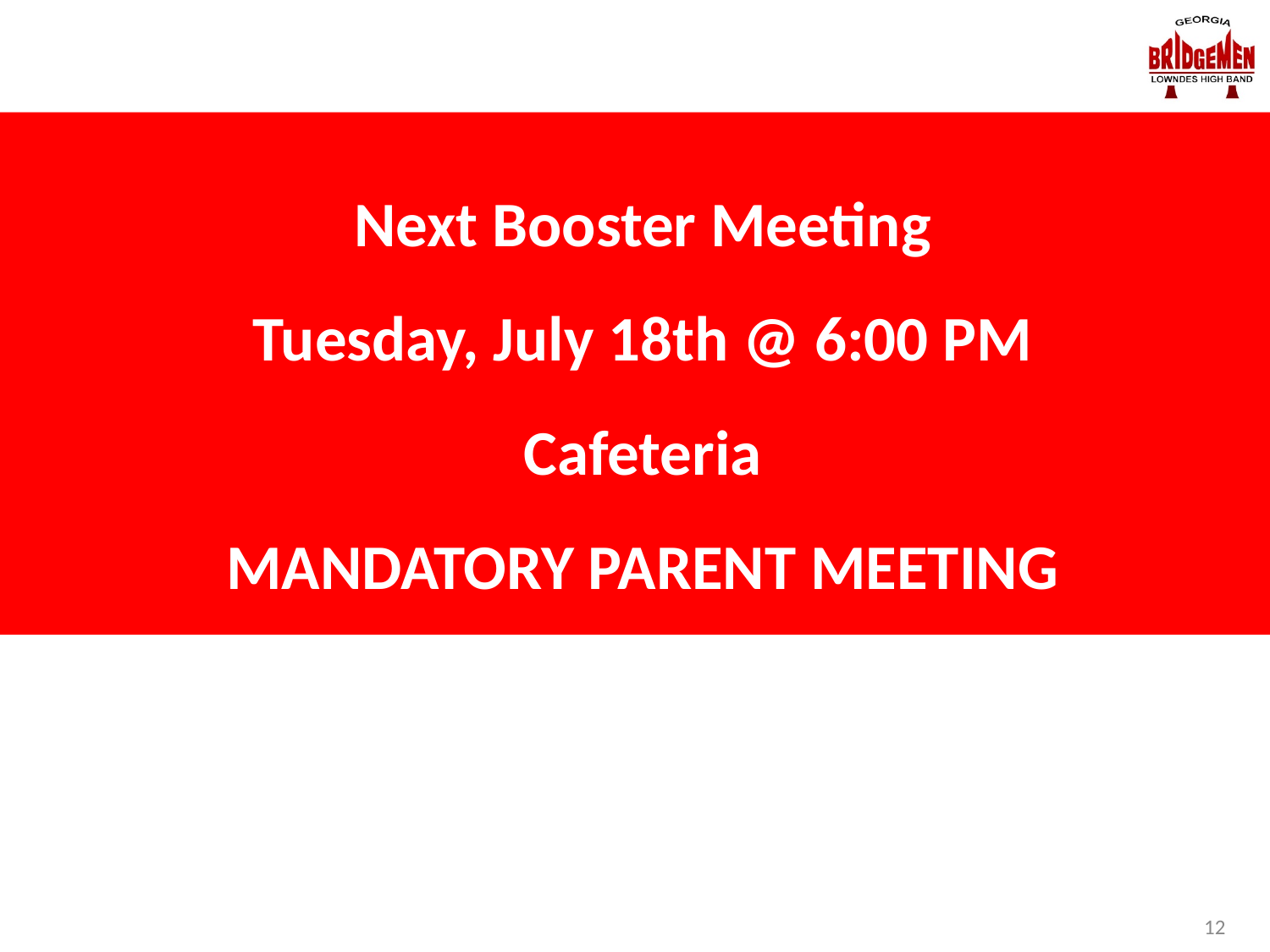

# Next Booster Meeting Tuesday, July 18th @ 6:00 PM Cafeteria MANDATORY PARENT MEETING
12